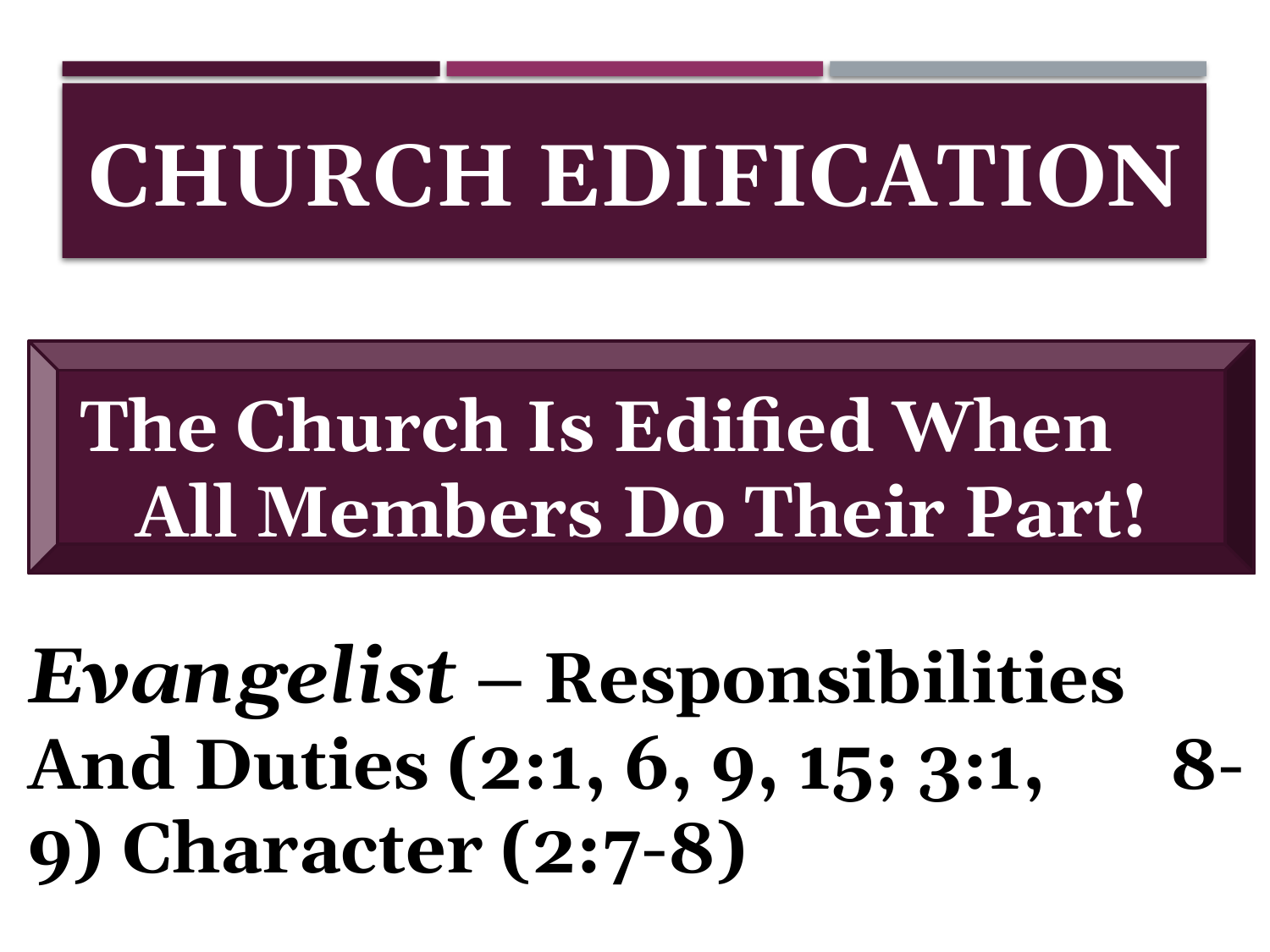

# CHURCH EDIFICATION
The Church Is Edified When      All Members Do Their Part!

Evangelist – Responsibilities 	And Duties (2:1, 6, 9, 15; 3:1,     	8-9) Character (2:7-8)